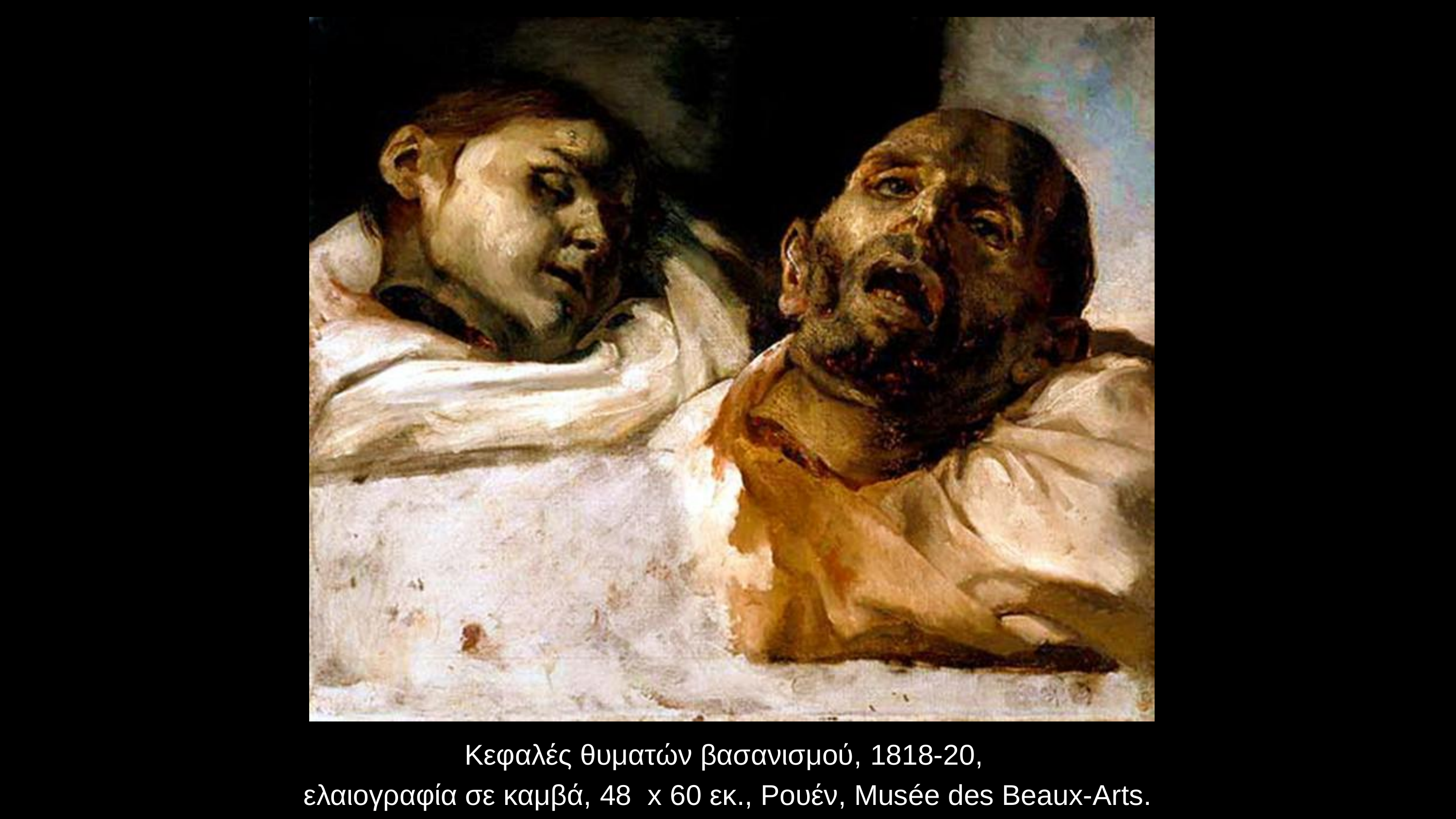

Κεφαλές θυματών βασανισμού, 1818-20,
ελαιογραφία σε καμβά, 48  x 60 εκ., Ρουέν, Musée des Beaux-Arts.